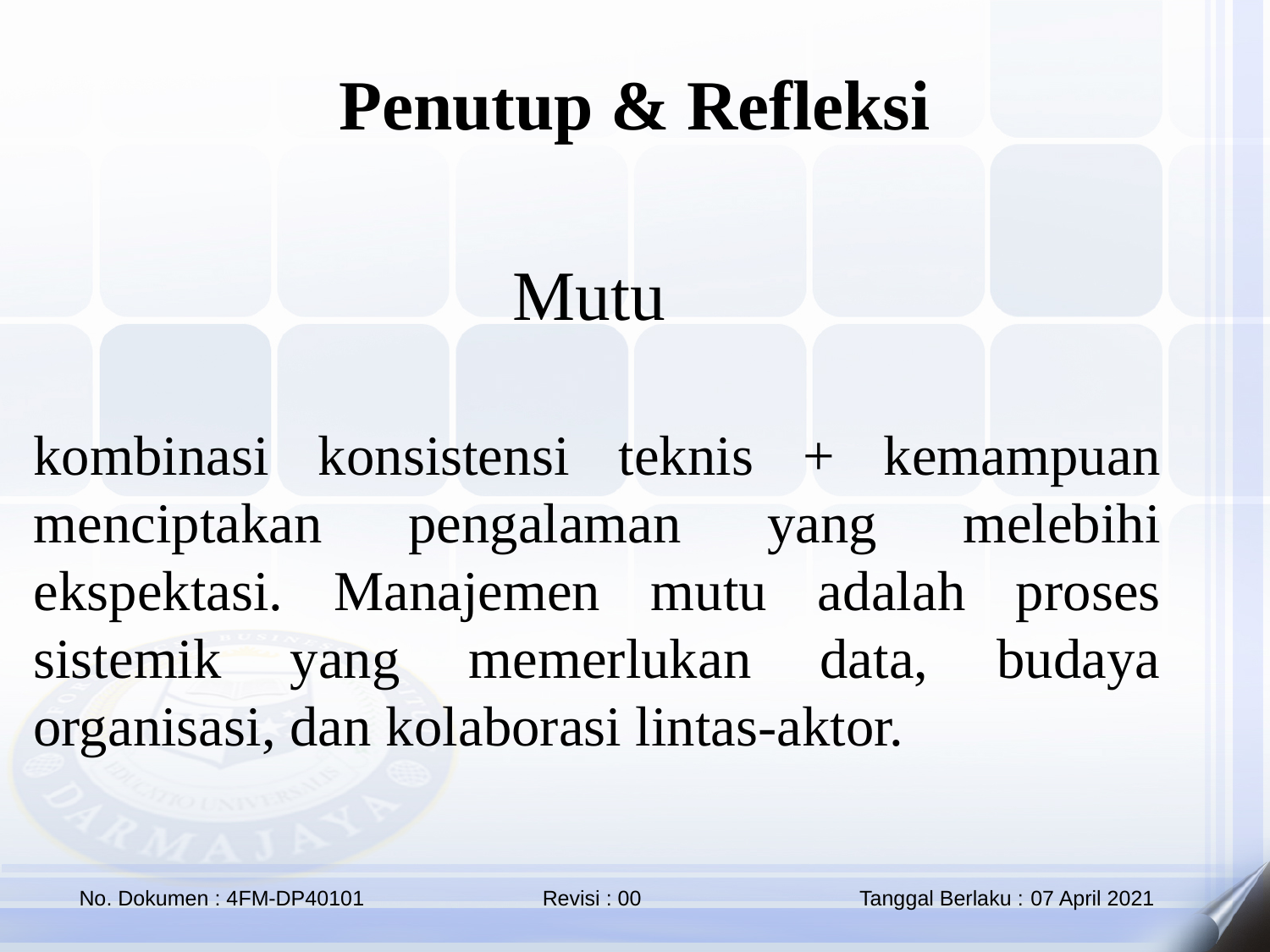

Penutup & Refleksi
Mutu

kombinasi konsistensi teknis + kemampuan menciptakan pengalaman yang melebihi ekspektasi. Manajemen mutu adalah proses sistemik yang memerlukan data, budaya organisasi, dan kolaborasi lintas-aktor.